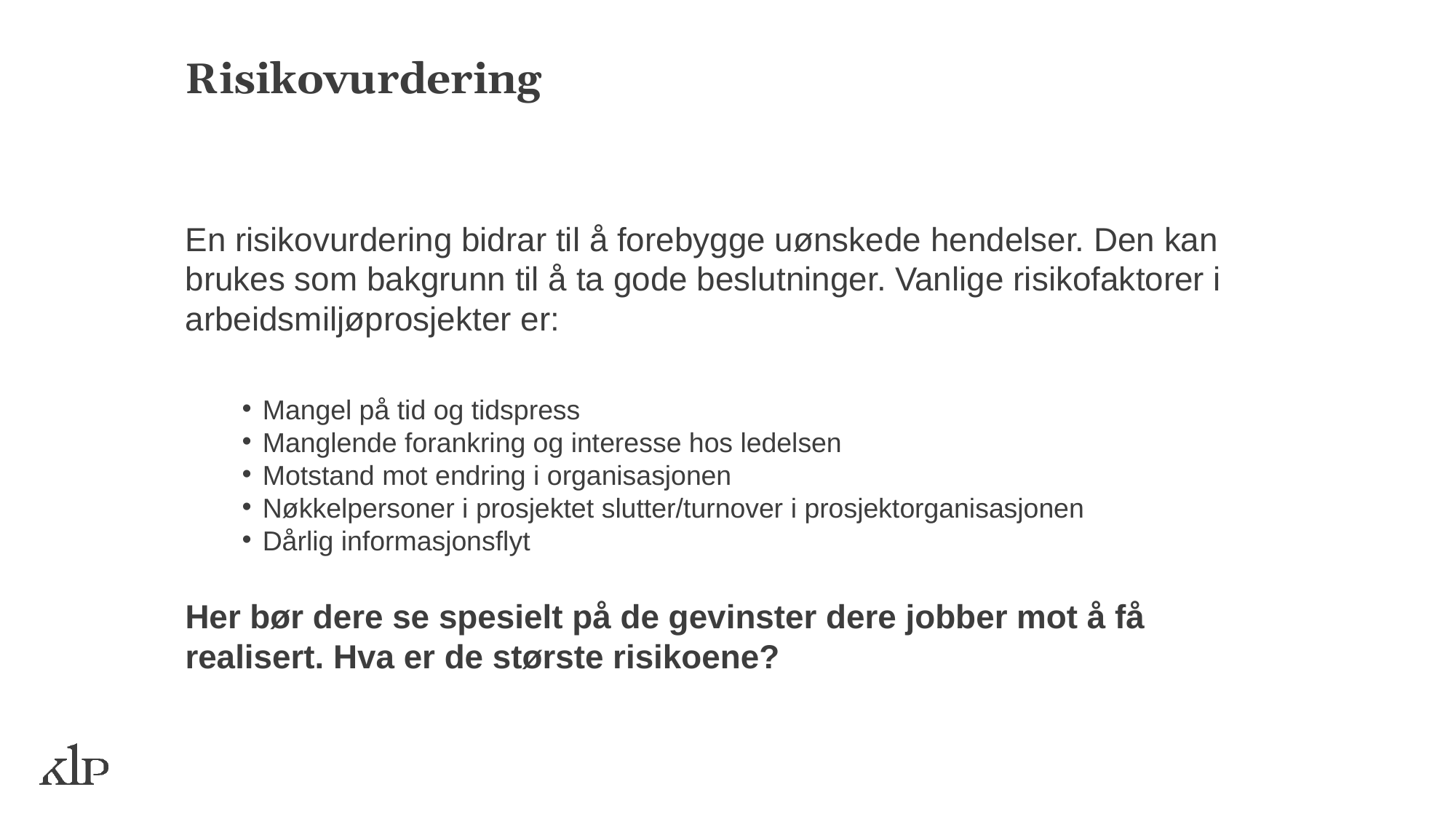

Risikovurdering
En risikovurdering bidrar til å forebygge uønskede hendelser. Den kan brukes som bakgrunn til å ta gode beslutninger. Vanlige risikofaktorer i arbeidsmiljøprosjekter er:

Mangel på tid og tidspress
Manglende forankring og interesse hos ledelsen
Motstand mot endring i organisasjonen
Nøkkelpersoner i prosjektet slutter/turnover i prosjektorganisasjonen
Dårlig informasjonsflyt
Her bør dere se spesielt på de gevinster dere jobber mot å få realisert. Hva er de største risikoene?